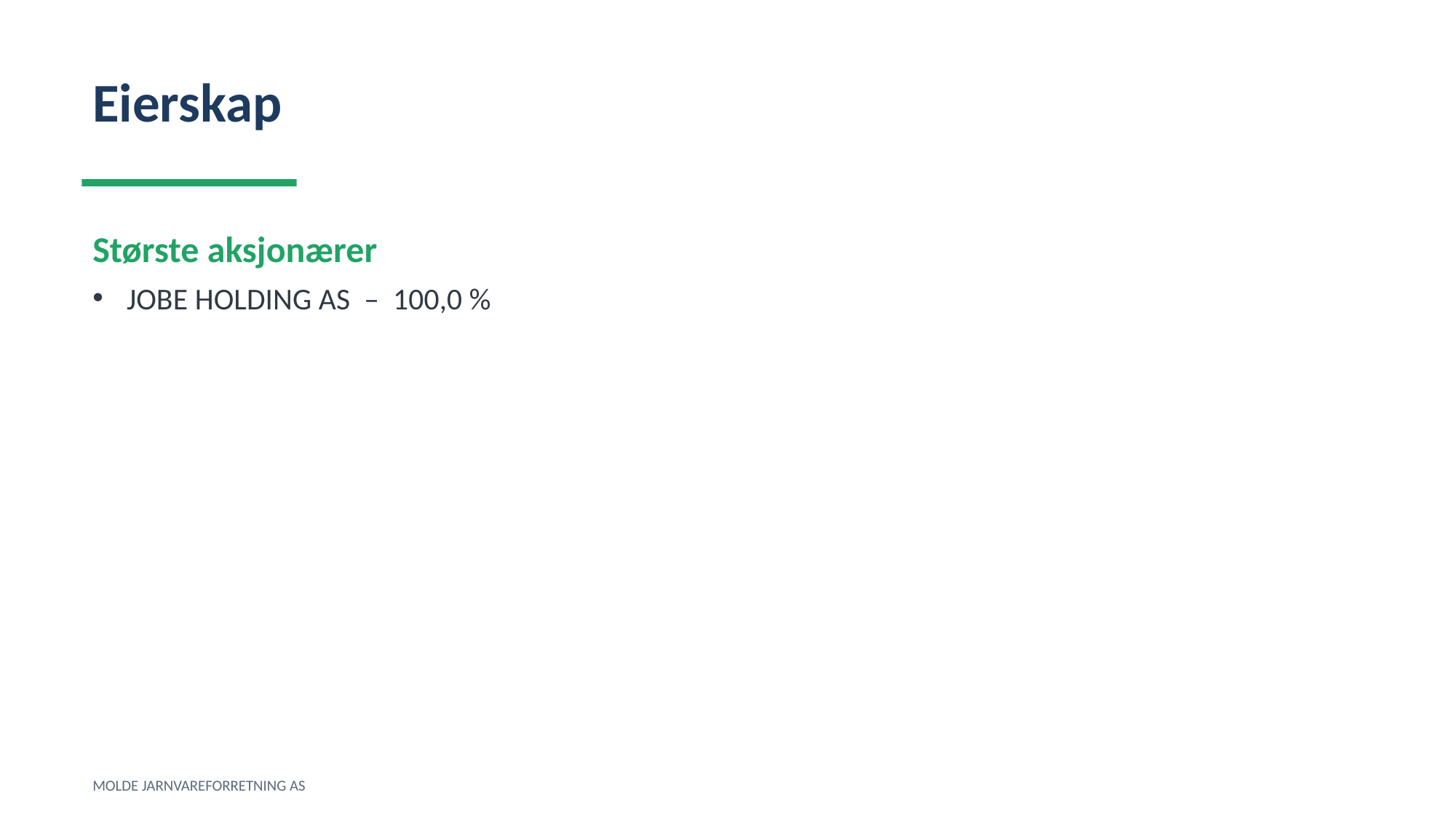

Eierskap

Største aksjonærer
JOBE HOLDING AS  –  100,0 %
MOLDE JARNVAREFORRETNING AS